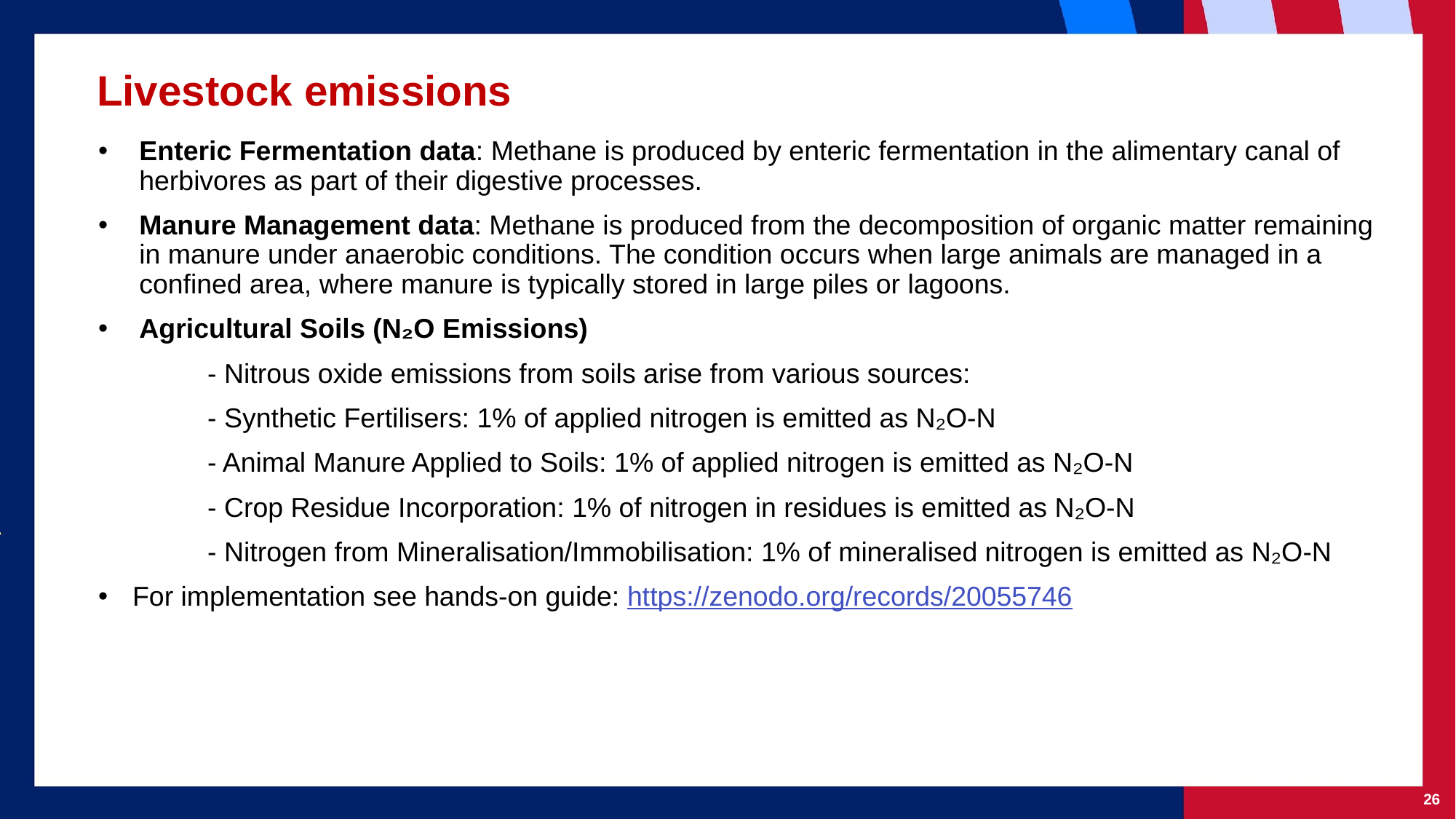

# Livestock emissions
Enteric Fermentation data: Methane is produced by enteric fermentation in the alimentary canal of herbivores as part of their digestive processes.
Manure Management data: Methane is produced from the decomposition of organic matter remaining in manure under anaerobic conditions. The condition occurs when large animals are managed in a confined area, where manure is typically stored in large piles or lagoons.
Agricultural Soils (N₂O Emissions)
	- Nitrous oxide emissions from soils arise from various sources:​
	- Synthetic Fertilisers: 1% of applied nitrogen is emitted as N₂O-N
	- Animal Manure Applied to Soils: 1% of applied nitrogen is emitted as N₂O-N
	- Crop Residue Incorporation: 1% of nitrogen in residues is emitted as N₂O-N
	- Nitrogen from Mineralisation/Immobilisation: 1% of mineralised nitrogen is emitted as N₂O-N
For implementation see hands-on guide: https://zenodo.org/records/20055746
26